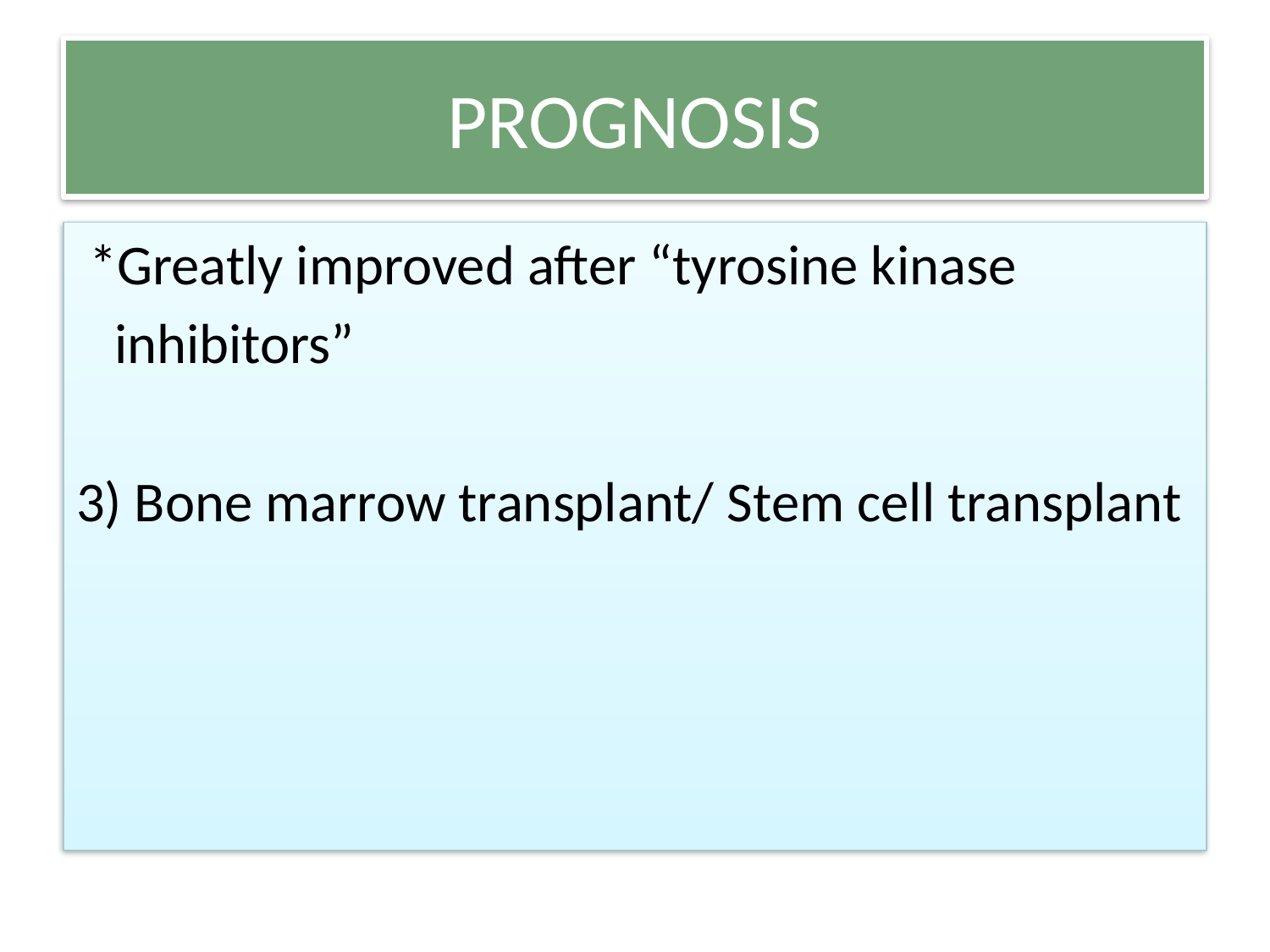

# PROGNOSIS
 *Greatly improved after “tyrosine kinase
   inhibitors”

3) Bone marrow transplant/ Stem cell transplant